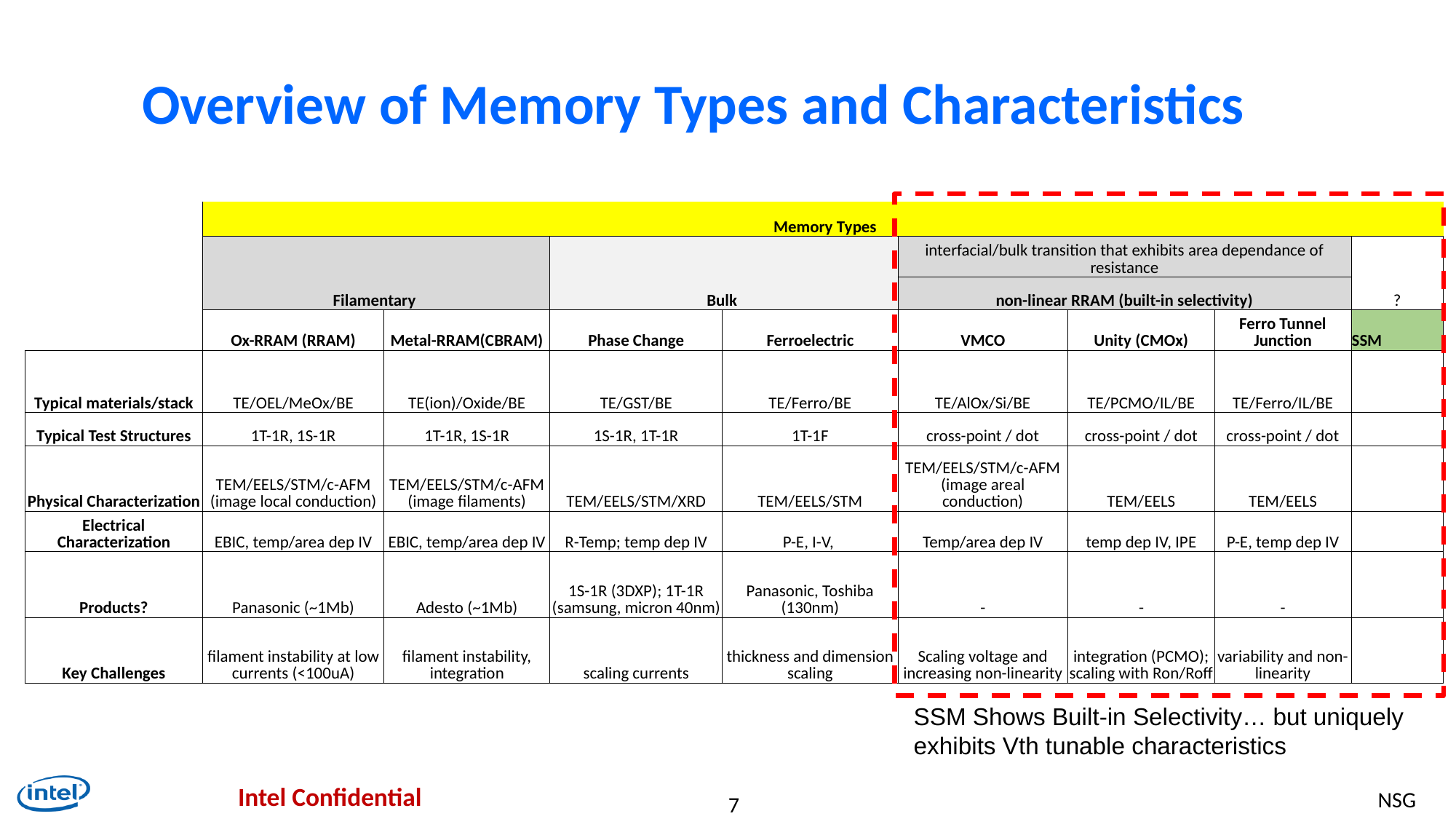

# Overview of Memory Types and Characteristics

|  | Memory Types |  |  |  |  |  |  |  |
| --- | --- | --- | --- | --- | --- | --- | --- | --- |
|  | Filamentary |  | Bulk |  | interfacial/bulk transition that exhibits area dependance of resistance |  |  | ? |
|  |  |  |  |  | non-linear RRAM (built-in selectivity) |  |  |  |
|  | Ox-RRAM (RRAM) | Metal-RRAM(CBRAM) | Phase Change | Ferroelectric | VMCO | Unity (CMOx) | Ferro Tunnel Junction | SSM |
| Typical materials/stack | TE/OEL/MeOx/BE | TE(ion)/Oxide/BE | TE/GST/BE | TE/Ferro/BE | TE/AlOx/Si/BE | TE/PCMO/IL/BE | TE/Ferro/IL/BE |  |
| Typical Test Structures | 1T-1R, 1S-1R | 1T-1R, 1S-1R | 1S-1R, 1T-1R | 1T-1F | cross-point / dot | cross-point / dot | cross-point / dot |  |
| Physical Characterization | TEM/EELS/STM/c-AFM (image local conduction) | TEM/EELS/STM/c-AFM (image filaments) | TEM/EELS/STM/XRD | TEM/EELS/STM | TEM/EELS/STM/c-AFM (image areal conduction) | TEM/EELS | TEM/EELS |  |
| Electrical Characterization | EBIC, temp/area dep IV | EBIC, temp/area dep IV | R-Temp; temp dep IV | P-E, I-V, | Temp/area dep IV | temp dep IV, IPE | P-E, temp dep IV |  |
| Products? | Panasonic (~1Mb) | Adesto (~1Mb) | 1S-1R (3DXP); 1T-1R (samsung, micron 40nm) | Panasonic, Toshiba (130nm) | - | - | - |  |
| Key Challenges | filament instability at low currents (<100uA) | filament instability, integration | scaling currents | thickness and dimension scaling | Scaling voltage and increasing non-linearity | integration (PCMO); scaling with Ron/Roff | variability and non-linearity |  |
SSM Shows Built-in Selectivity… but uniquely exhibits Vth tunable characteristics